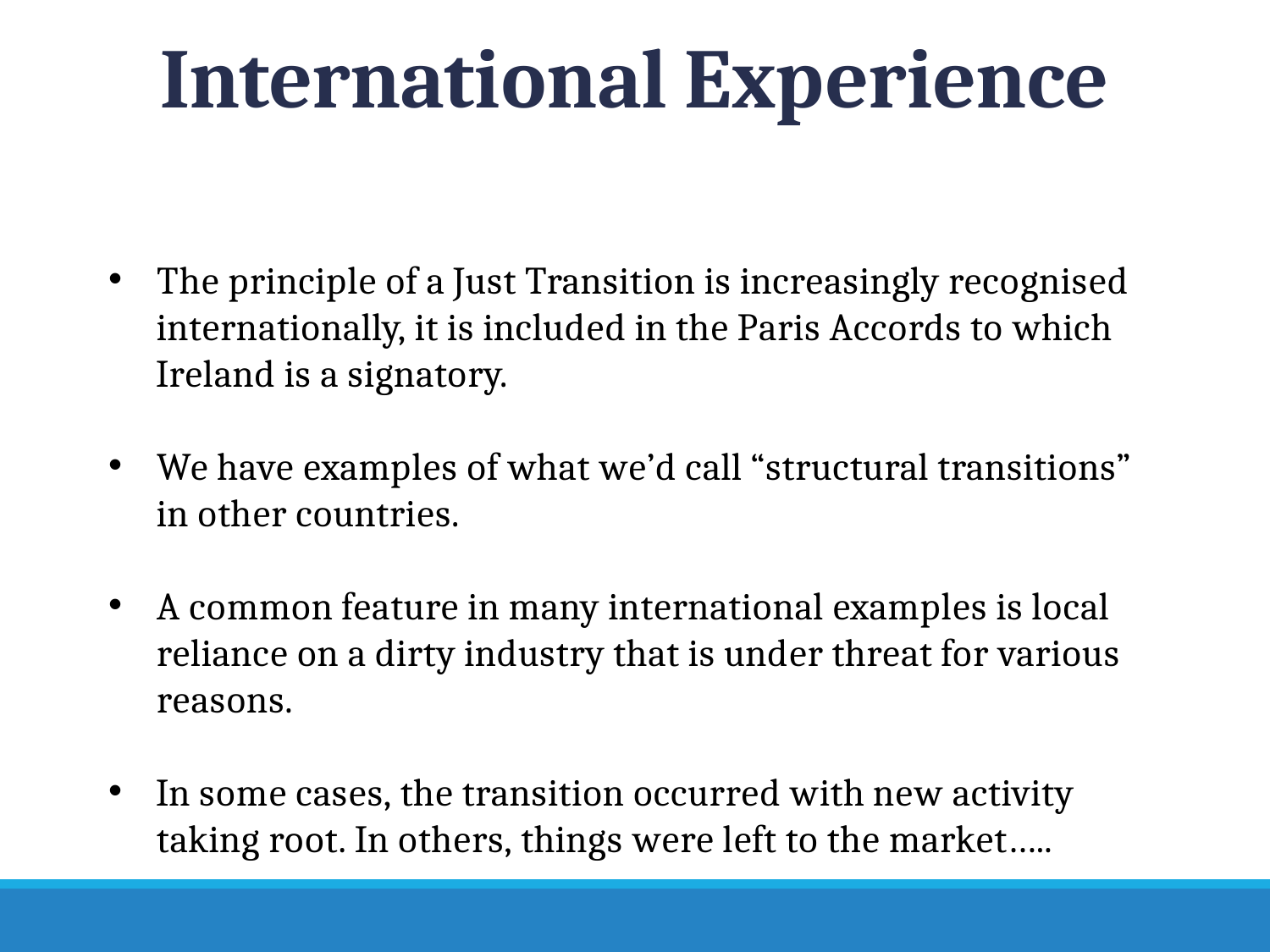

# International Experience
The principle of a Just Transition is increasingly recognised internationally, it is included in the Paris Accords to which Ireland is a signatory.

We have examples of what we’d call “structural transitions” in other countries.

A common feature in many international examples is local reliance on a dirty industry that is under threat for various reasons.

In some cases, the transition occurred with new activity taking root. In others, things were left to the market…..